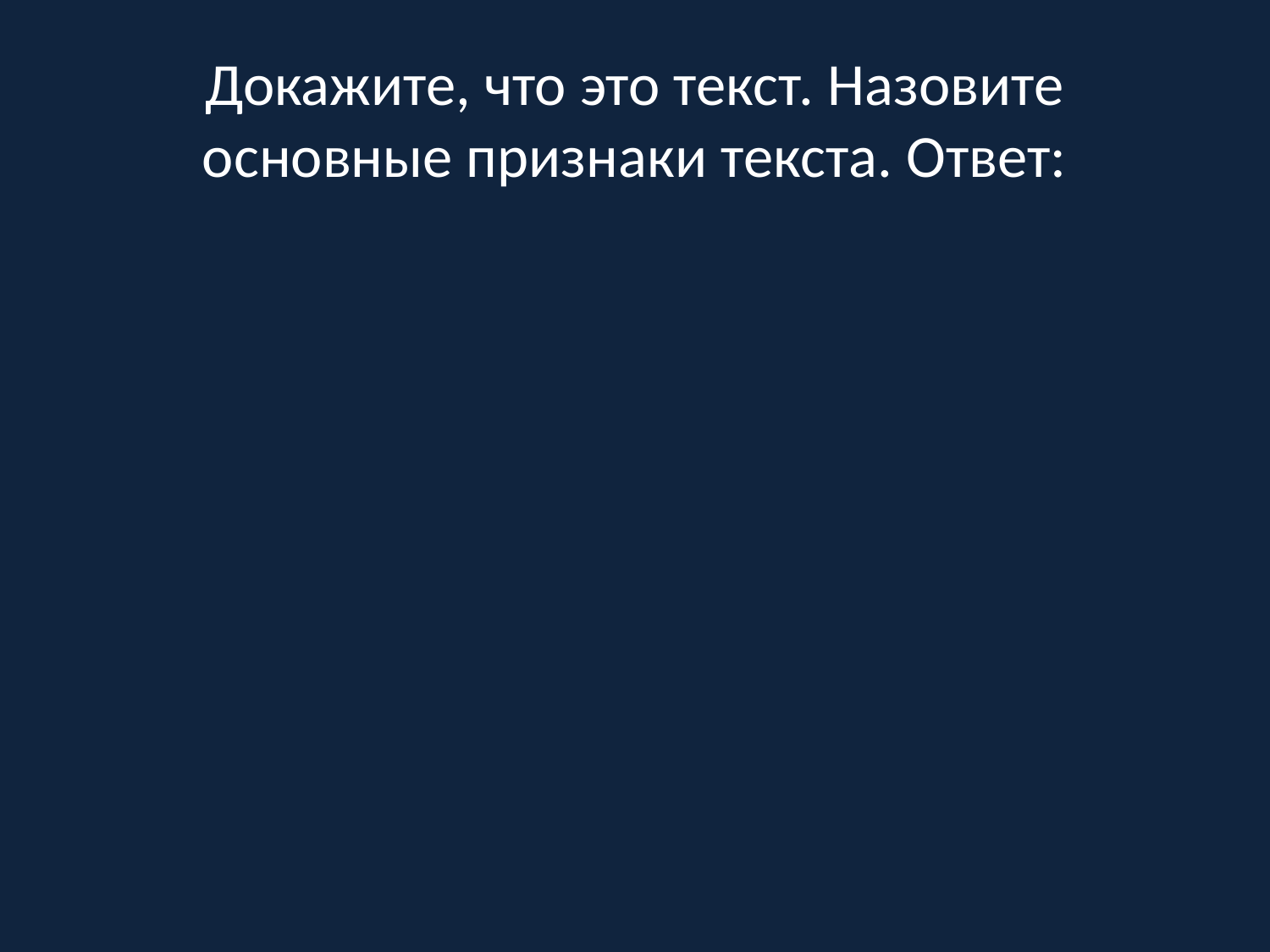

# Докажите, что это текст. Назовите основные признаки текста. Ответ: